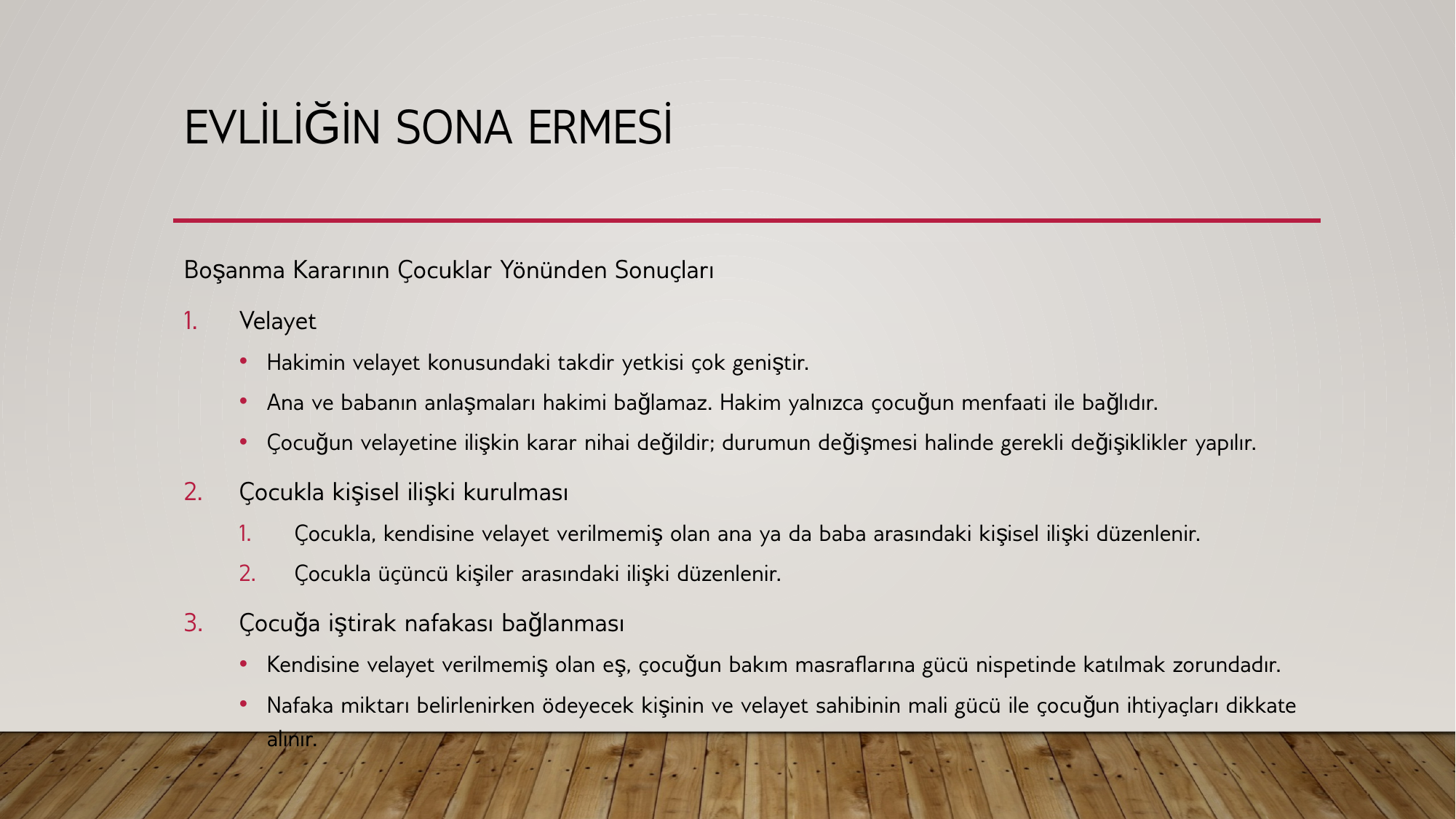

# Evliliğin sona ermesi
Boşanma Kararının Çocuklar Yönünden Sonuçları
Velayet
Hakimin velayet konusundaki takdir yetkisi çok geniştir.
Ana ve babanın anlaşmaları hakimi bağlamaz. Hakim yalnızca çocuğun menfaati ile bağlıdır.
Çocuğun velayetine ilişkin karar nihai değildir; durumun değişmesi halinde gerekli değişiklikler yapılır.
Çocukla kişisel ilişki kurulması
Çocukla, kendisine velayet verilmemiş olan ana ya da baba arasındaki kişisel ilişki düzenlenir.
Çocukla üçüncü kişiler arasındaki ilişki düzenlenir.
Çocuğa iştirak nafakası bağlanması
Kendisine velayet verilmemiş olan eş, çocuğun bakım masraflarına gücü nispetinde katılmak zorundadır.
Nafaka miktarı belirlenirken ödeyecek kişinin ve velayet sahibinin mali gücü ile çocuğun ihtiyaçları dikkate alınır.